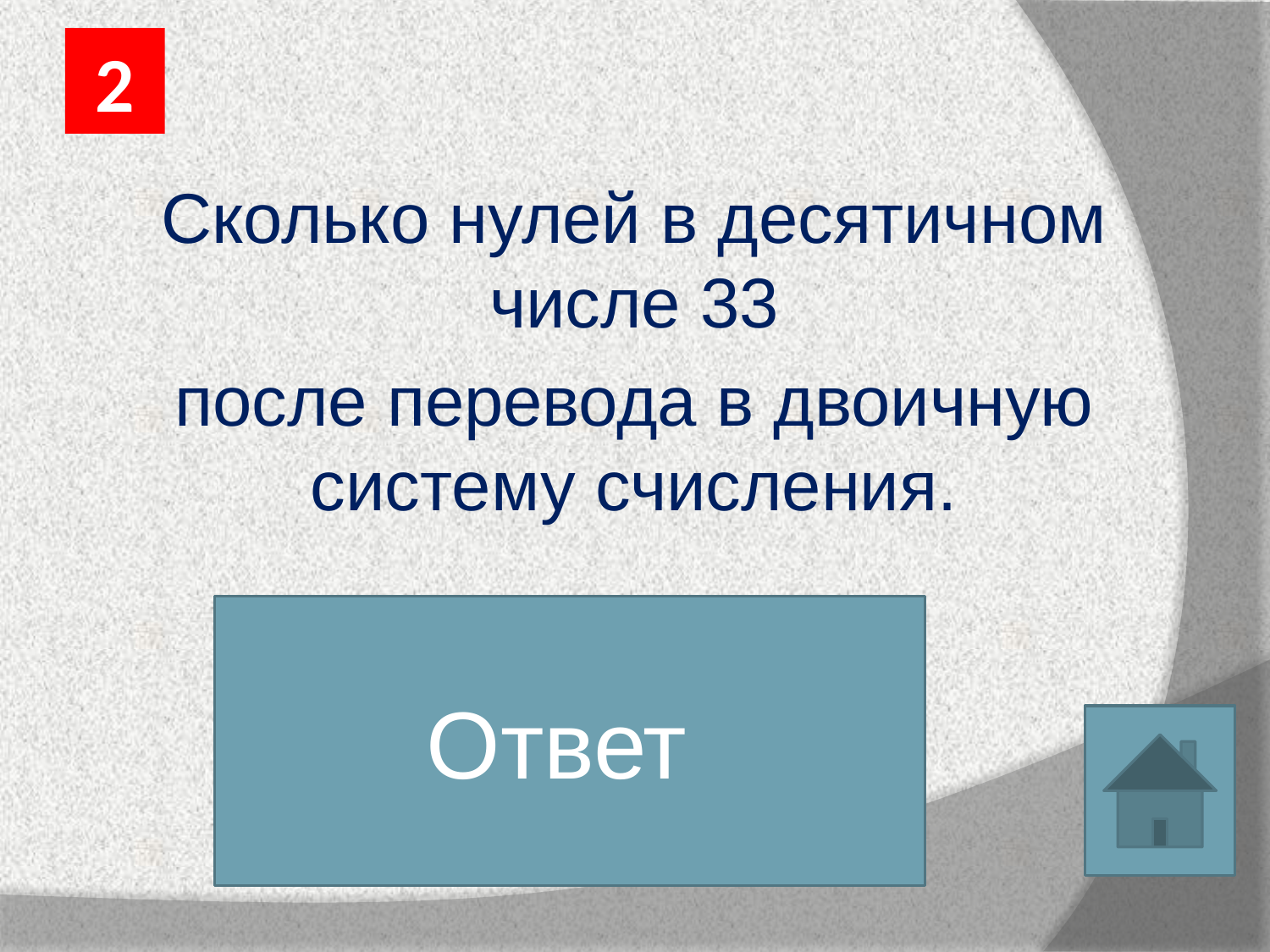

2
Сколько нулей в десятичном числе 33
после перевода в двоичную систему счисления.

Ответ
100001